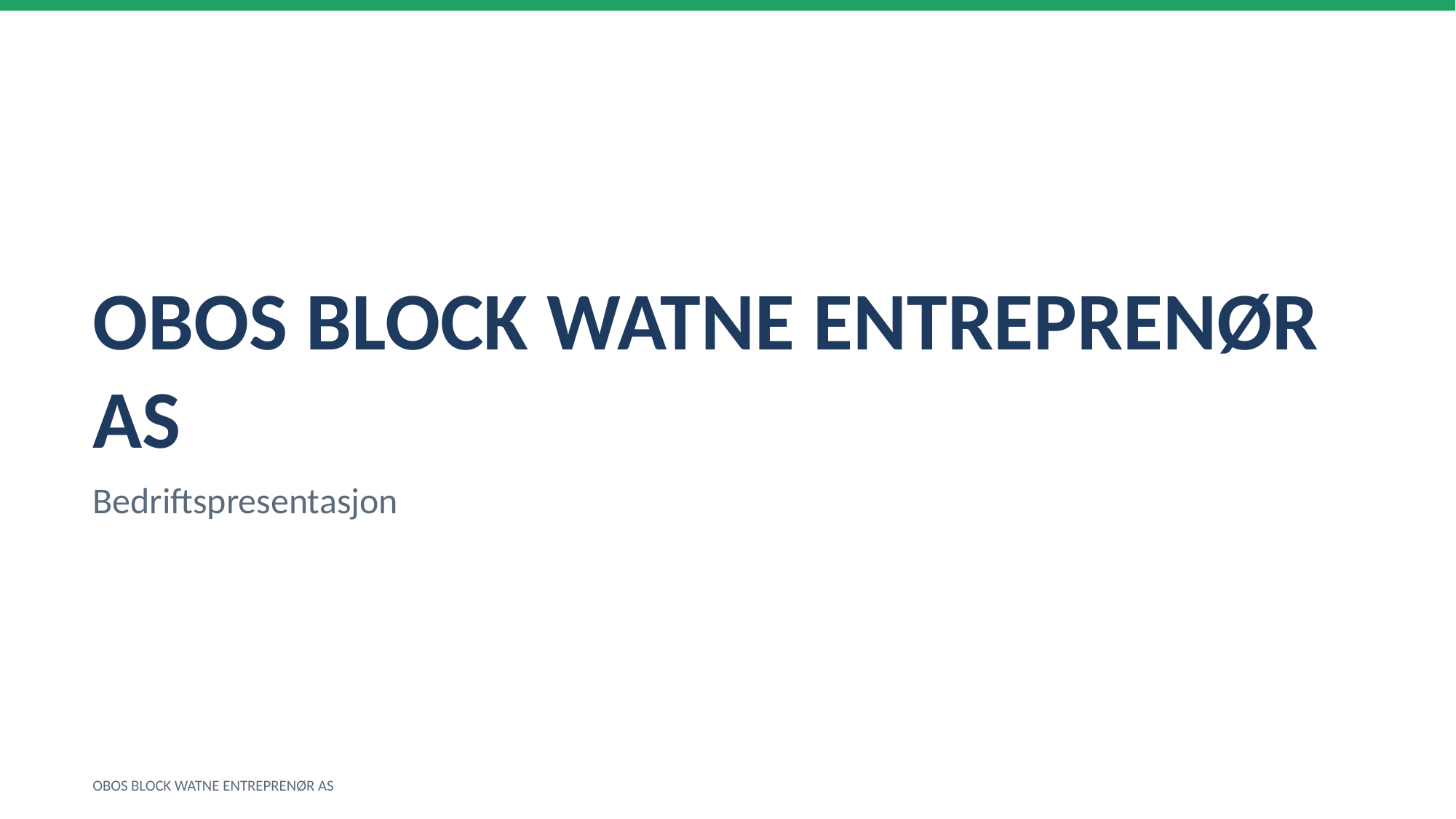

OBOS BLOCK WATNE ENTREPRENØR AS
Bedriftspresentasjon
OBOS BLOCK WATNE ENTREPRENØR AS